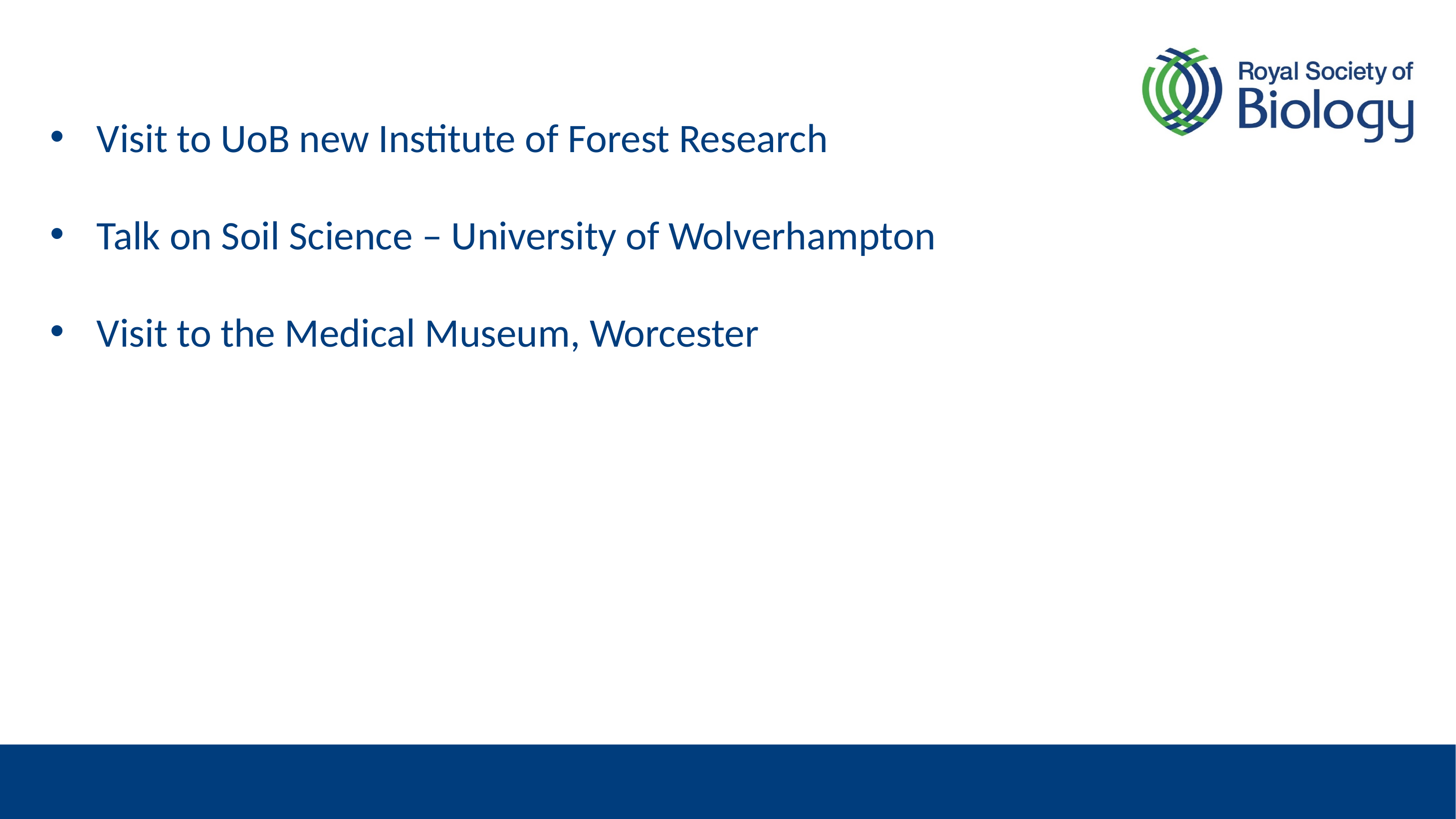

Visit to UoB new Institute of Forest Research

Talk on Soil Science – University of Wolverhampton

Visit to the Medical Museum, Worcester